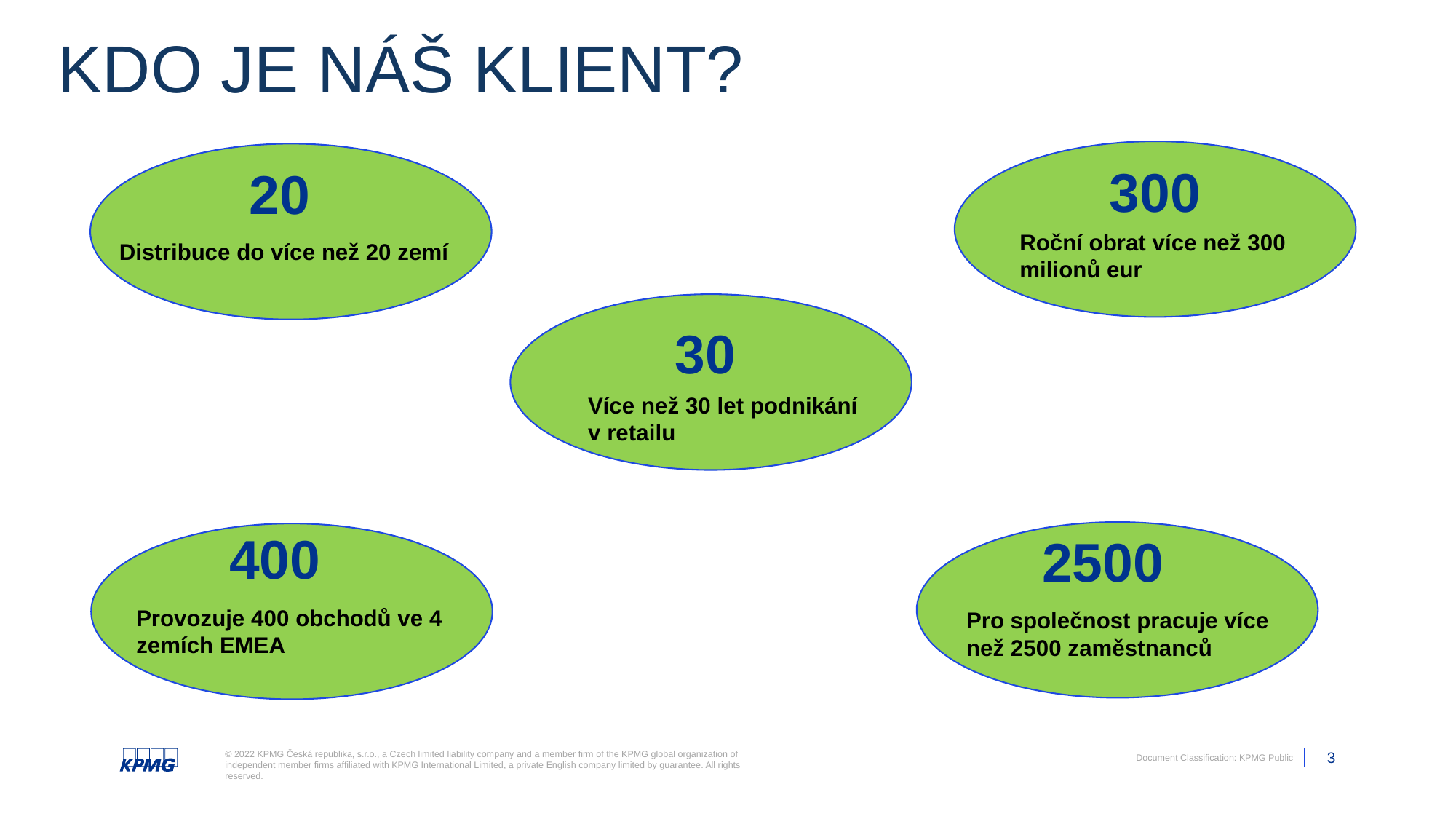

# KDO JE NÁŠ KLIENT?

300
20

Roční obrat více než 300 milionů eur
Distribuce do více než 20 zemí

30

Více než 30 let podnikání v retailu

400

2500

Provozuje 400 obchodů ve 4 zemích EMEA
Pro společnost pracuje více než 2500 zaměstnanců